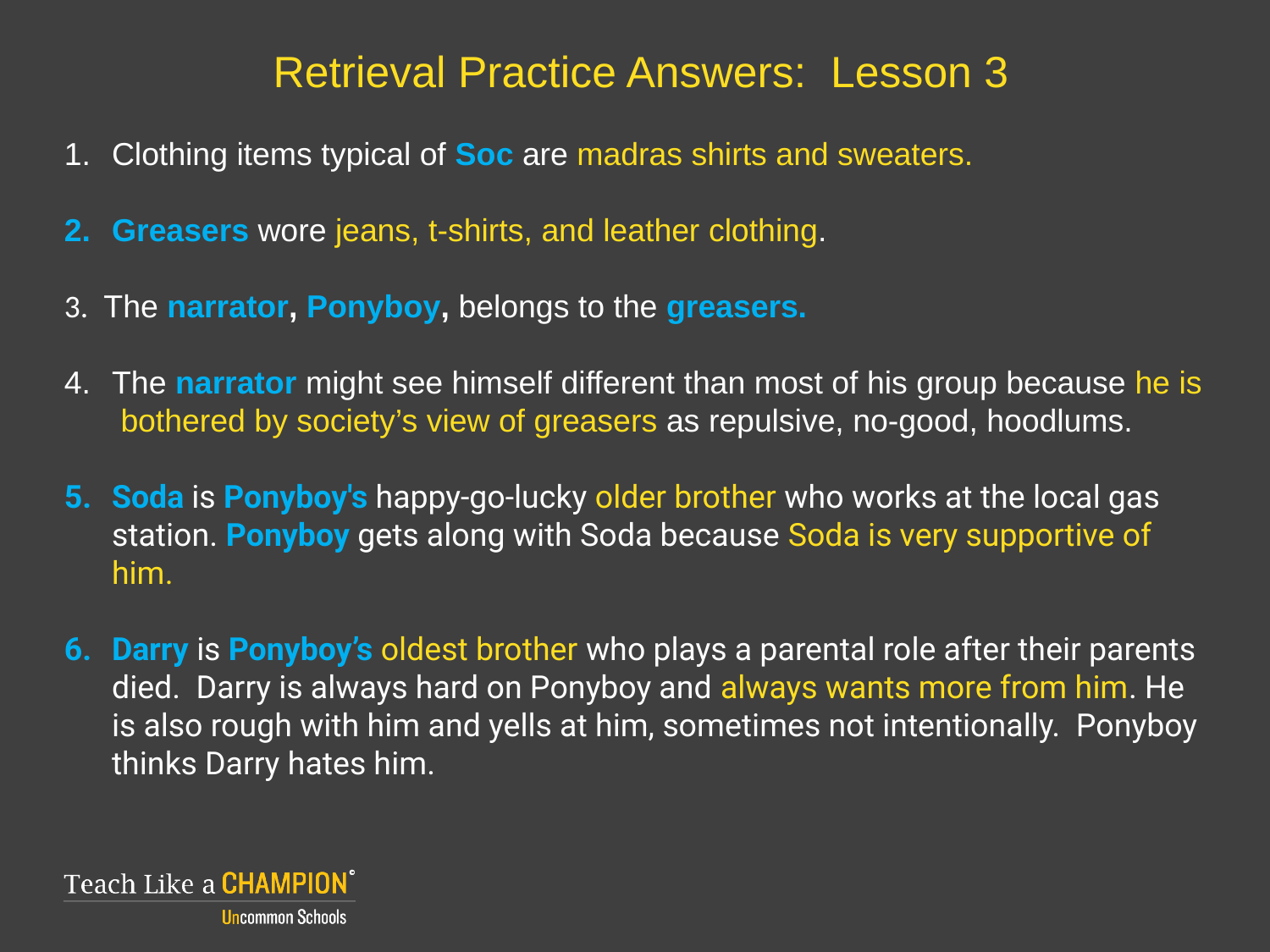

# Retrieval Practice Answers:  Lesson 3
Clothing items typical of Soc are madras shirts and sweaters.

Greasers wore jeans, t-shirts, and leather clothing.

3.  The narrator, Ponyboy, belongs to the greasers.

The narrator might see himself different than most of his group because he is  bothered by society’s view of greasers as repulsive, no-good, hoodlums.

Soda is Ponyboy's happy-go-lucky older brother who works at the local gas station. Ponyboy gets along with Soda because Soda is very supportive of him.

Darry is Ponyboy’s oldest brother who plays a parental role after their parents died.  Darry is always hard on Ponyboy and always wants more from him. He is also rough with him and yells at him, sometimes not intentionally.  Ponyboy thinks Darry hates him.